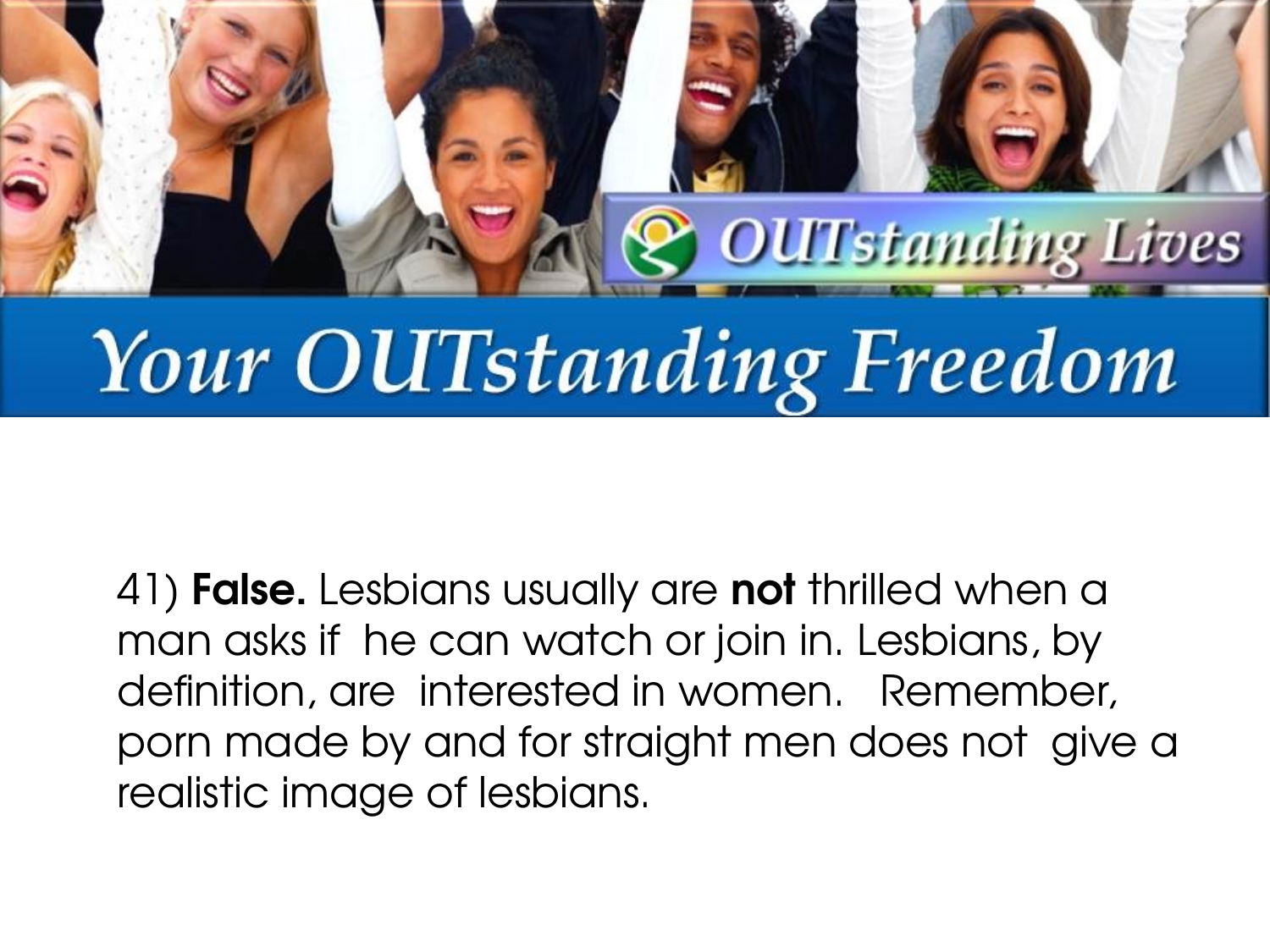

41) False. Lesbians usually are not thrilled when a man asks if  he can watch or join in. Lesbians, by definition, are  interested in women.   Remember, porn made by and for straight men does not  give a realistic image of lesbians.